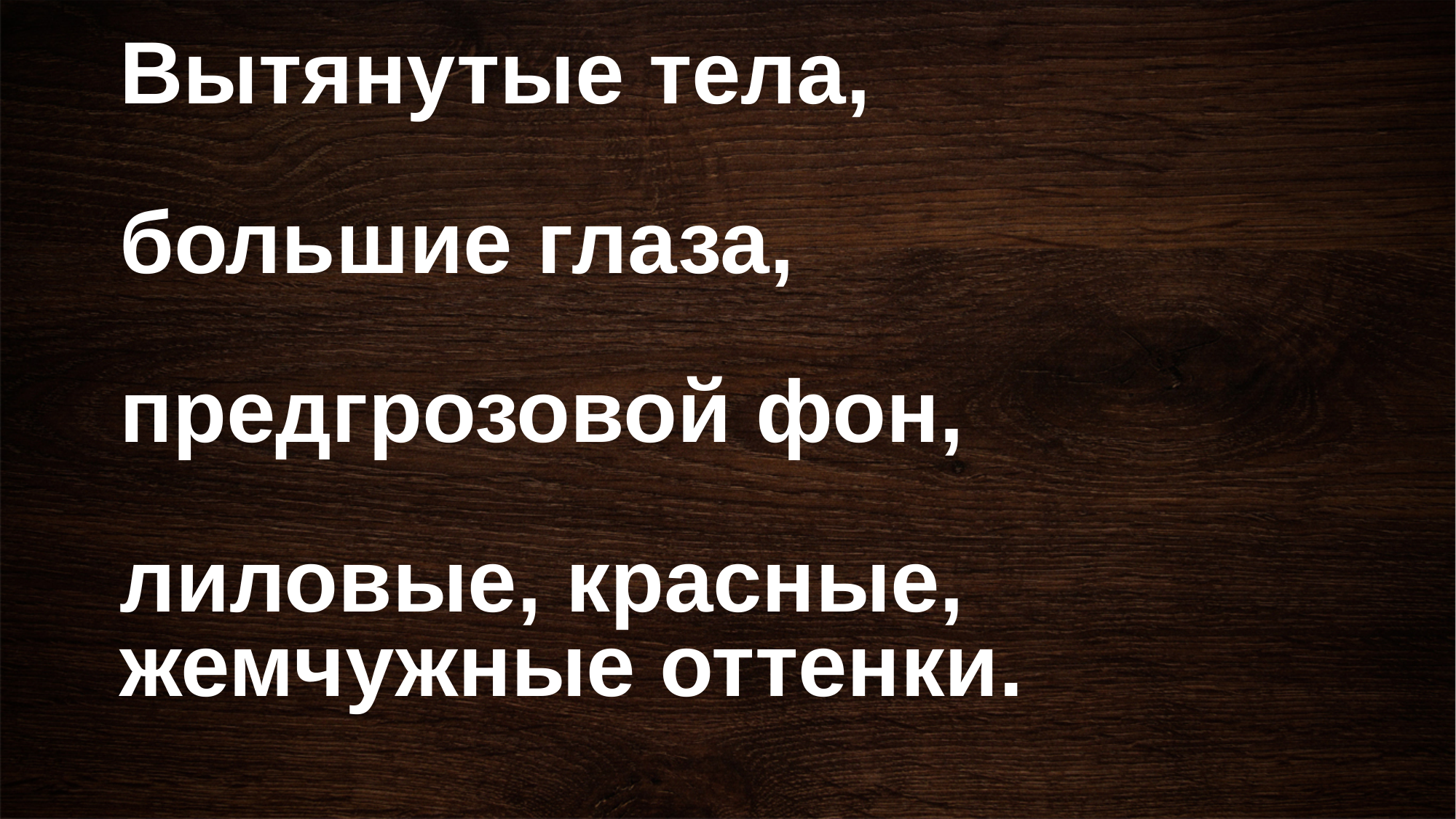

# Вытянутые тела, большие глаза, предгрозовой фон, лиловые, красные, жемчужные оттенки.